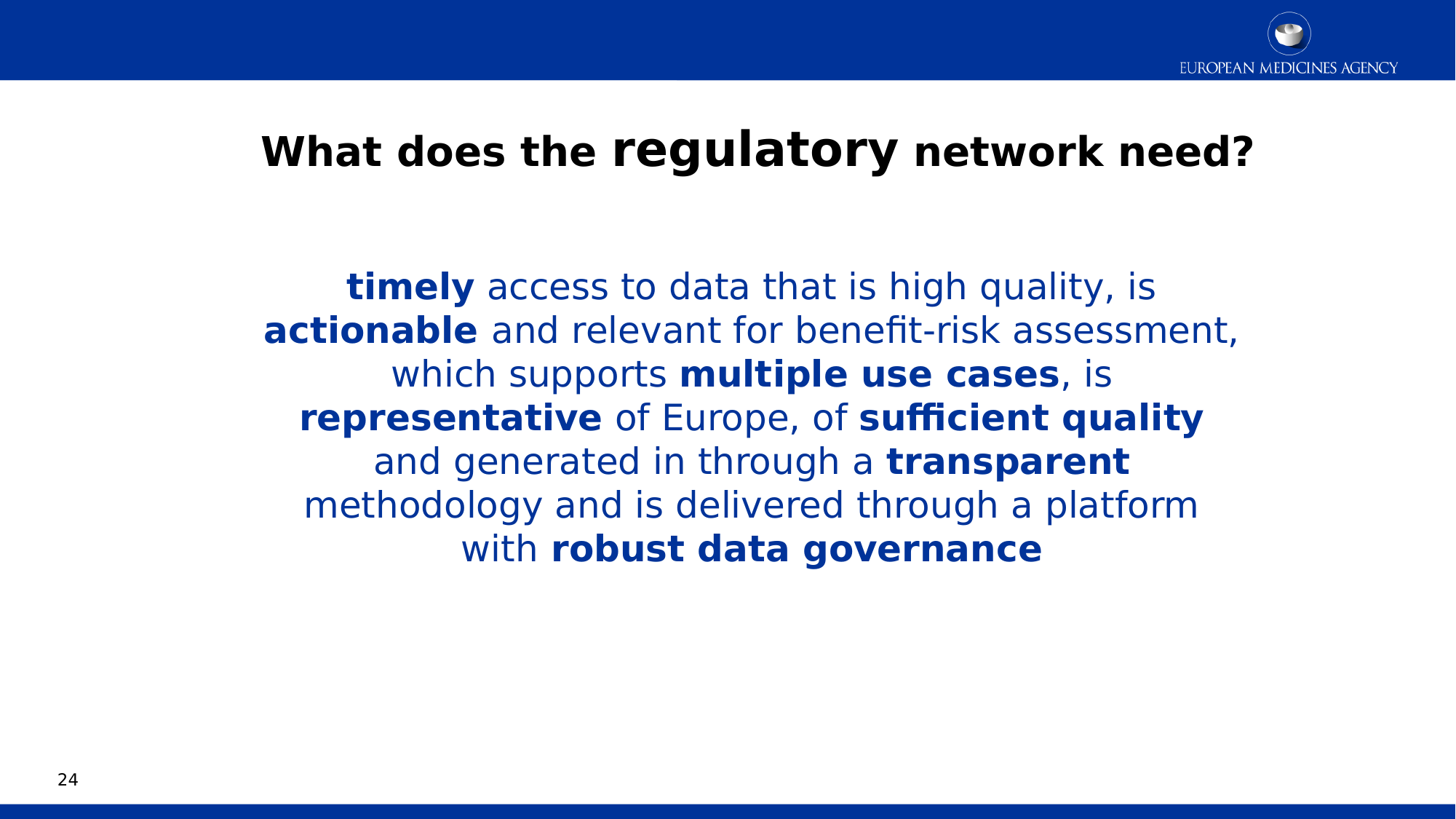

What does the regulatory network need?
timely access to data that is high quality, is actionable and relevant for benefit-risk assessment, which supports multiple use cases, is representative of Europe, of sufficient quality and generated in through a transparent methodology and is delivered through a platform with robust data governance
24